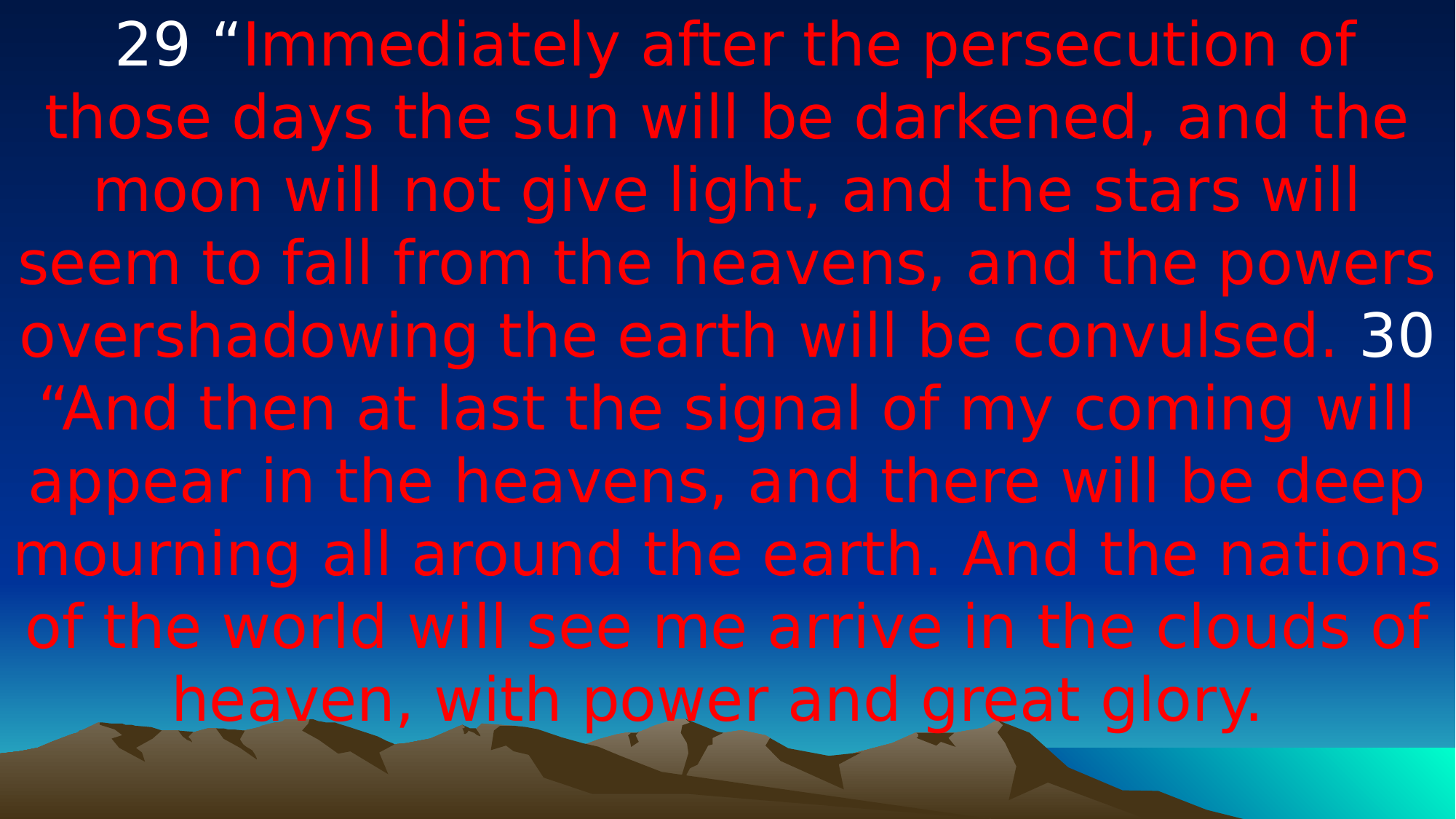

29 “Immediately after the persecution of those days the sun will be darkened, and the moon will not give light, and the stars will seem to fall from the heavens, and the powers overshadowing the earth will be convulsed. 30 “And then at last the signal of my coming will appear in the heavens, and there will be deep mourning all around the earth. And the nations of the world will see me arrive in the clouds of heaven, with power and great glory.